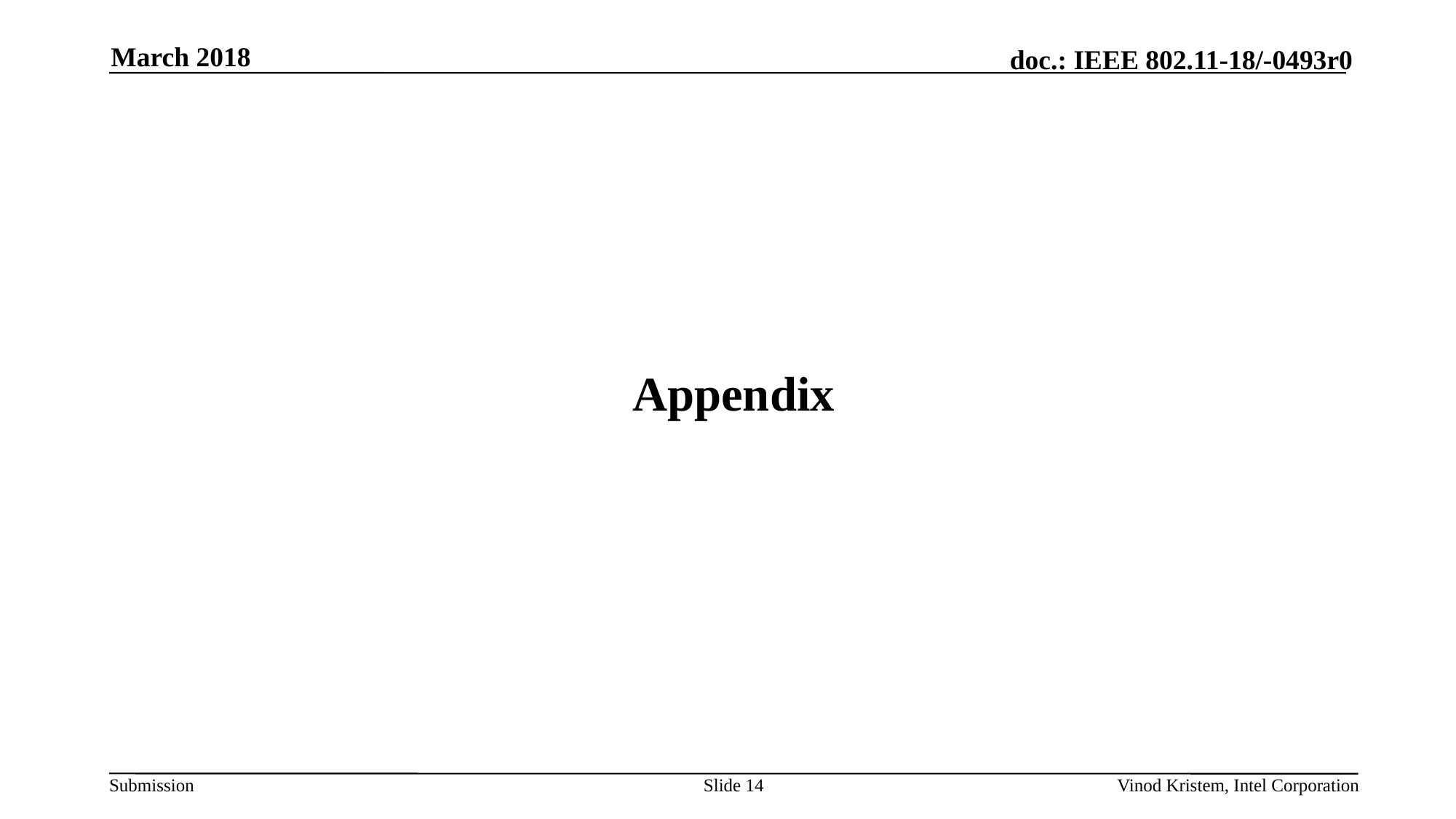

March 2018
# Appendix
Slide 14
Vinod Kristem, Intel Corporation